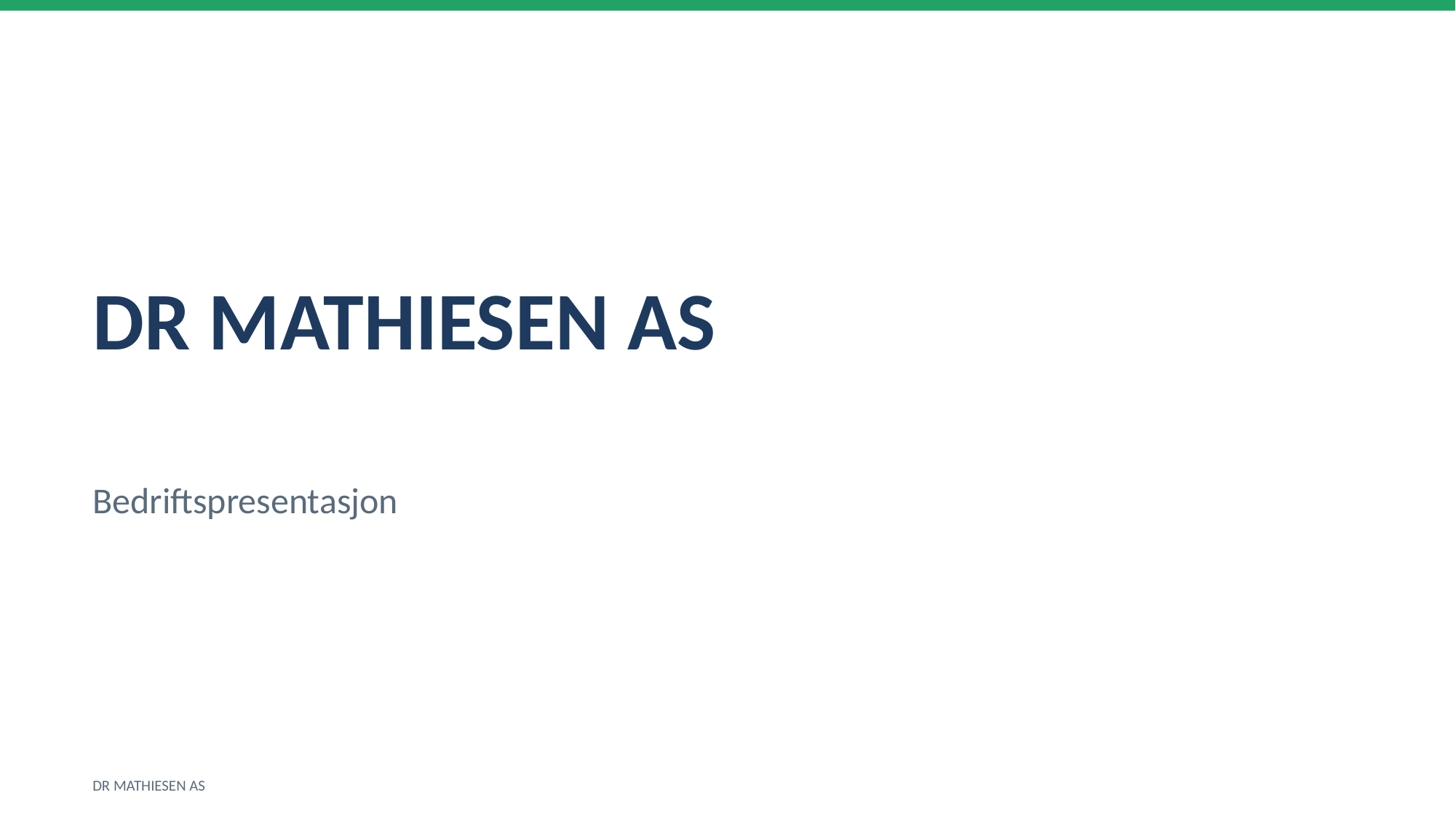

DR MATHIESEN AS
Bedriftspresentasjon
DR MATHIESEN AS